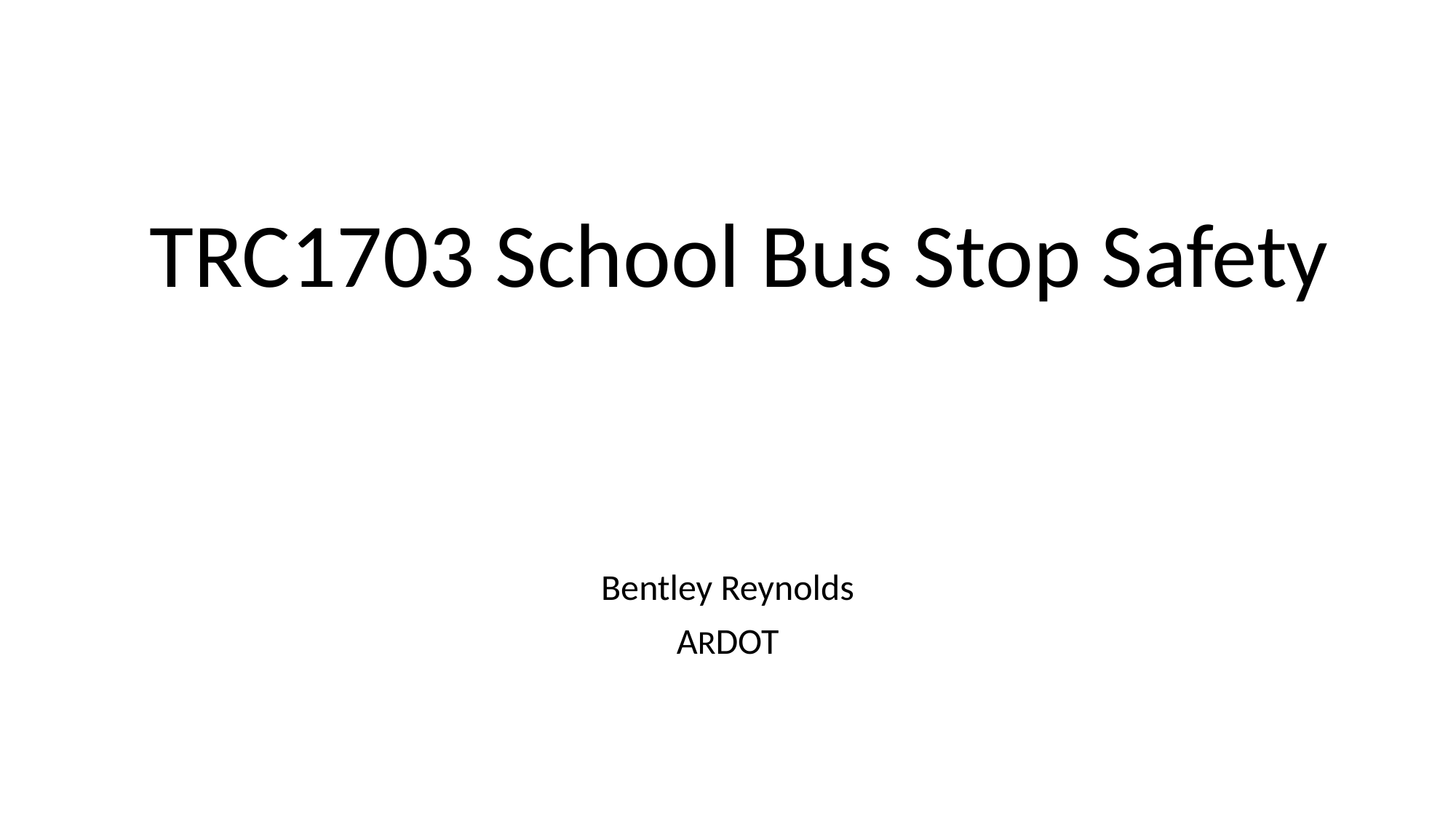

# TRC1703 School Bus Stop Safety
Bentley Reynolds
ARDOT